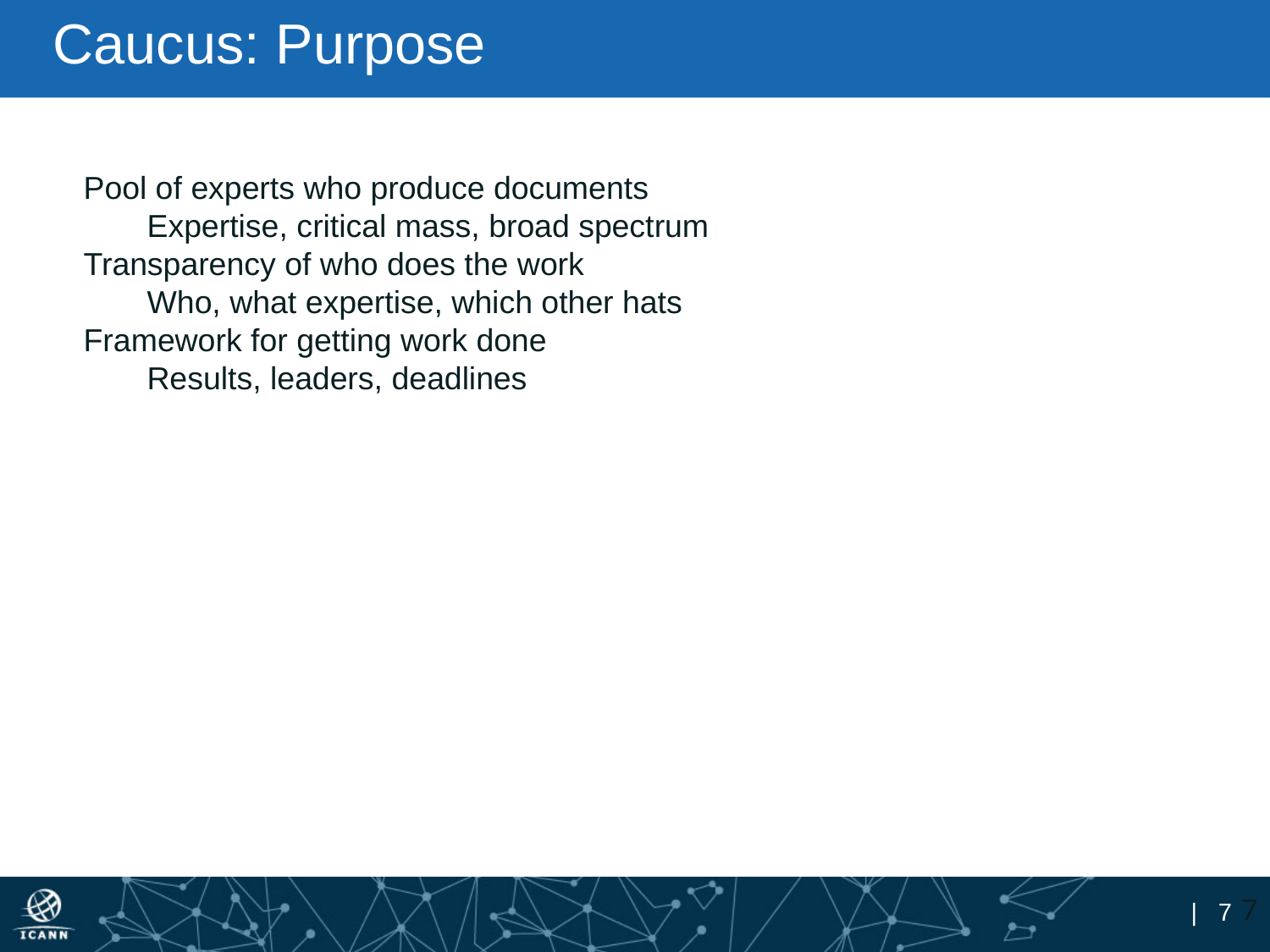

# Caucus: Purpose
Pool of experts who produce documents
Expertise, critical mass, broad spectrum
Transparency of who does the work
Who, what expertise, which other hats
Framework for getting work done
Results, leaders, deadlines
7